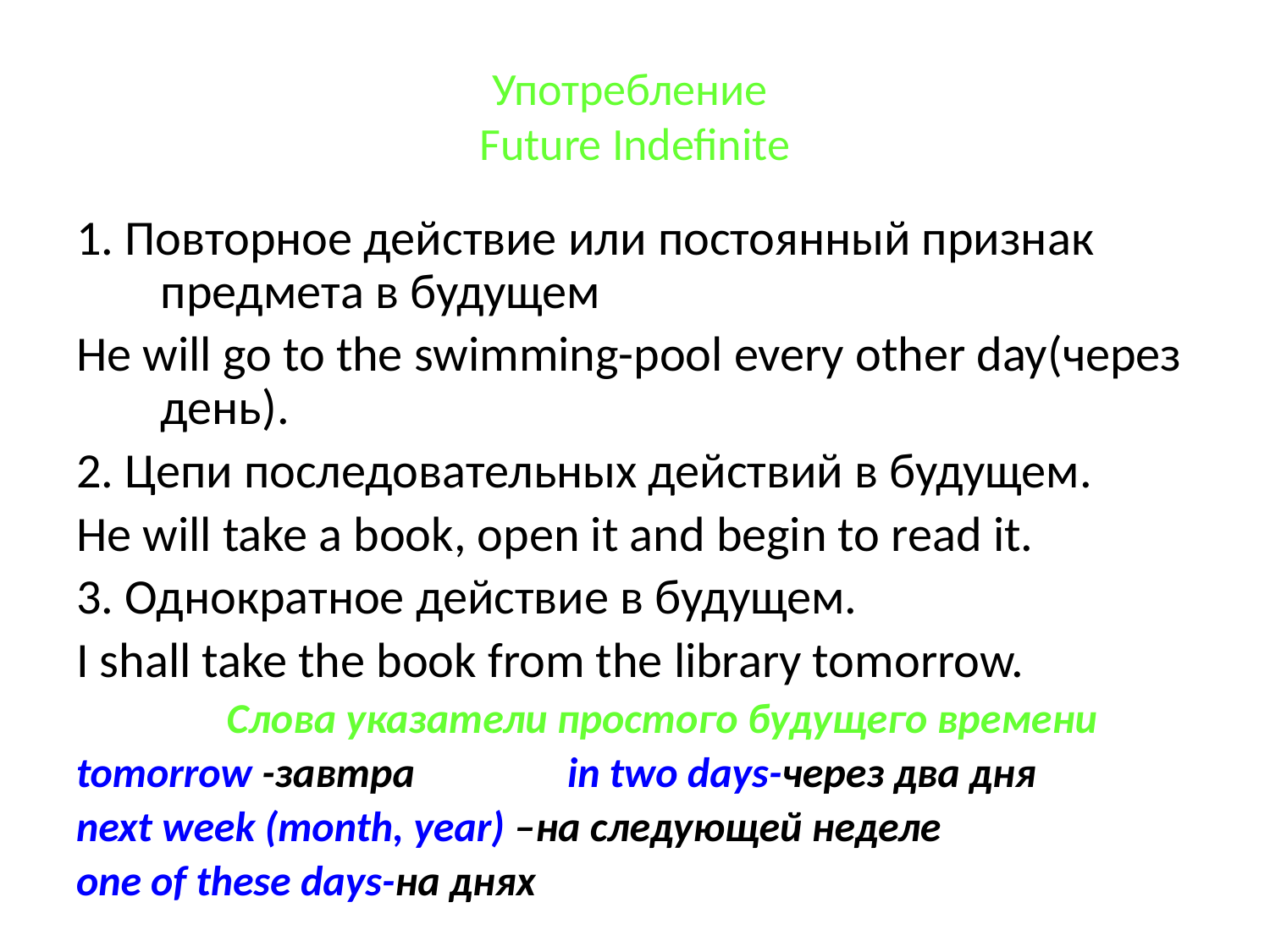

# Употребление Future Indefinite
1. Повторное действие или постоянный признак предмета в будущем
He will go to the swimming-pool every other day(через день).
2. Цепи последовательных действий в будущем.
He will take a book, open it and begin to read it.
3. Однократное действие в будущем.
I shall take the book from the library tomorrow.
Слова указатели простого будущего времени
tomorrow -завтра                in two days-через два дня
next week (month, year) –на следующей неделе
one of these days-на днях